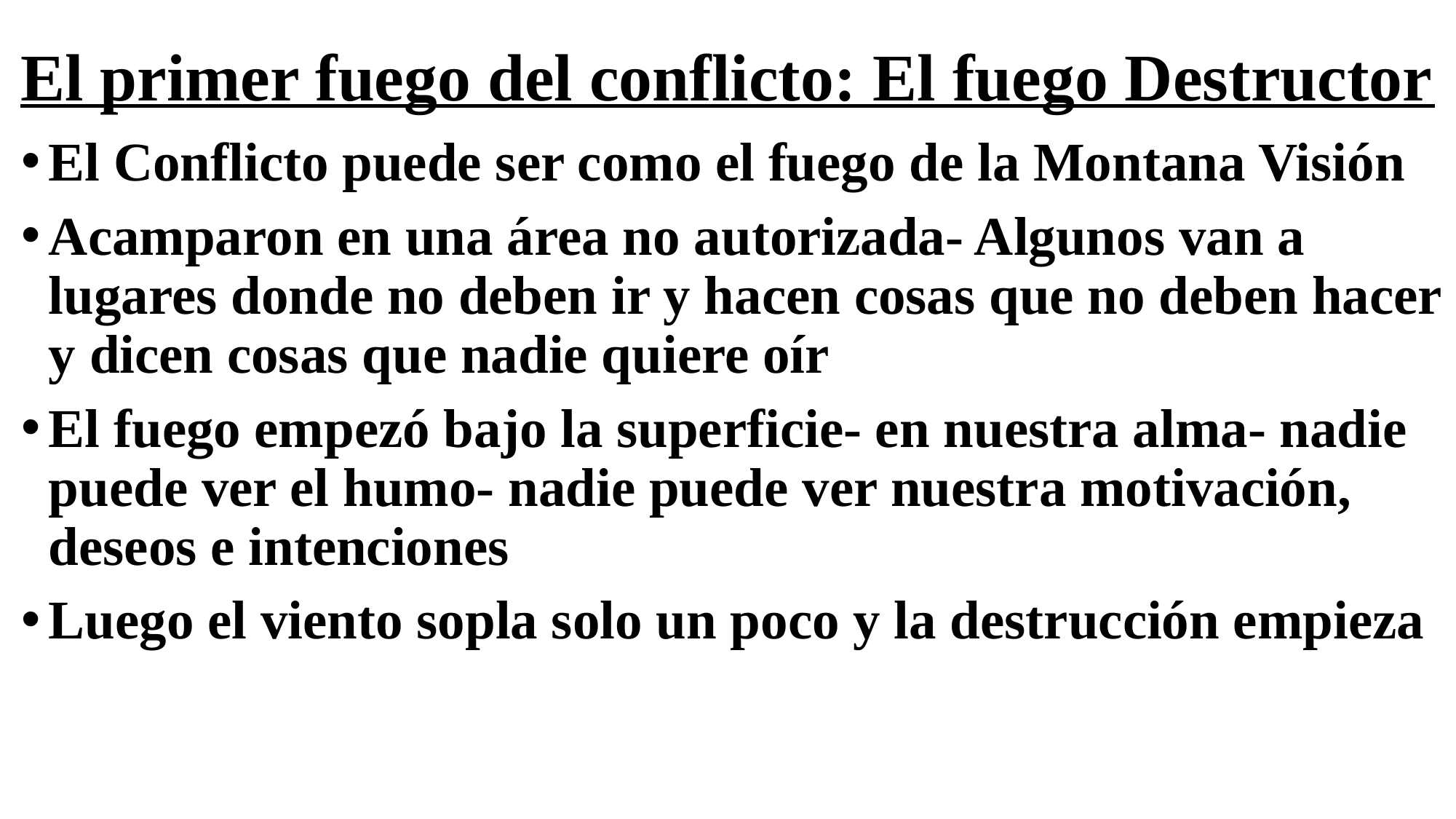

# El primer fuego del conflicto: El fuego Destructor
El Conflicto puede ser como el fuego de la Montana Visión
Acamparon en una área no autorizada- Algunos van a lugares donde no deben ir y hacen cosas que no deben hacer y dicen cosas que nadie quiere oír
El fuego empezó bajo la superficie- en nuestra alma- nadie puede ver el humo- nadie puede ver nuestra motivación, deseos e intenciones
Luego el viento sopla solo un poco y la destrucción empieza